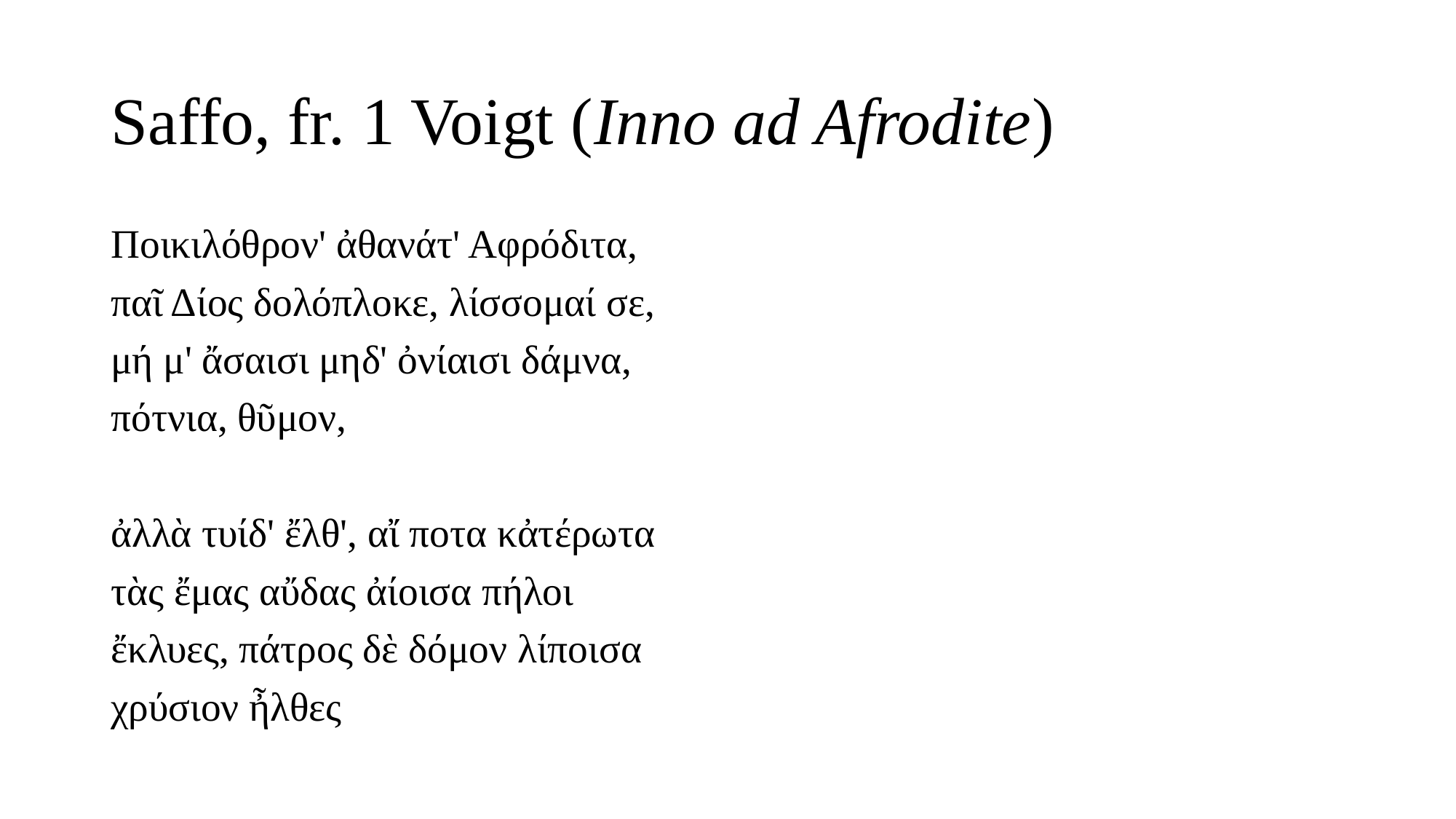

# Saffo, fr. 1 Voigt (Inno ad Afrodite)
Ποικιλόθρον' ἀθανάτ' Αφρόδιτα,
παῖ Δίος δολόπλοκε, λίσσομαί σε,
μή μ' ἄσαισι μηδ' ὀνίαισι δάμνα,
πότνια, θῦμον,

ἀλλὰ τυίδ' ἔλθ', αἴ ποτα κἀτέρωτα
τὰς ἔμας αὔδας ἀίοισα πήλοι
ἔκλυες, πάτρος δὲ δόμον λίποισα
χρύσιον ἦλθες